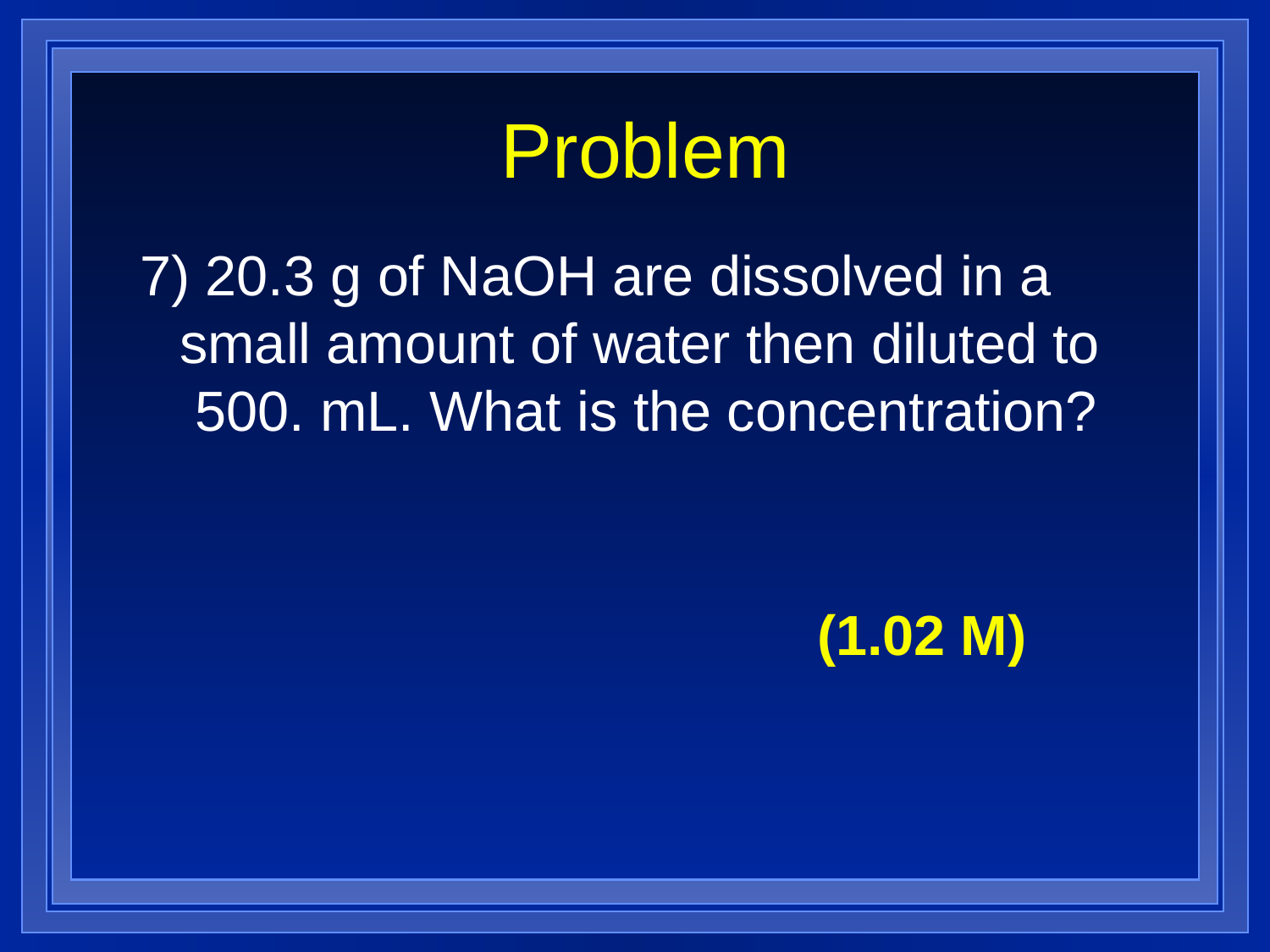

# Problem
7) 20.3 g of NaOH are dissolved in a small amount of water then diluted to  500. mL. What is the concentration?
(1.02 M)